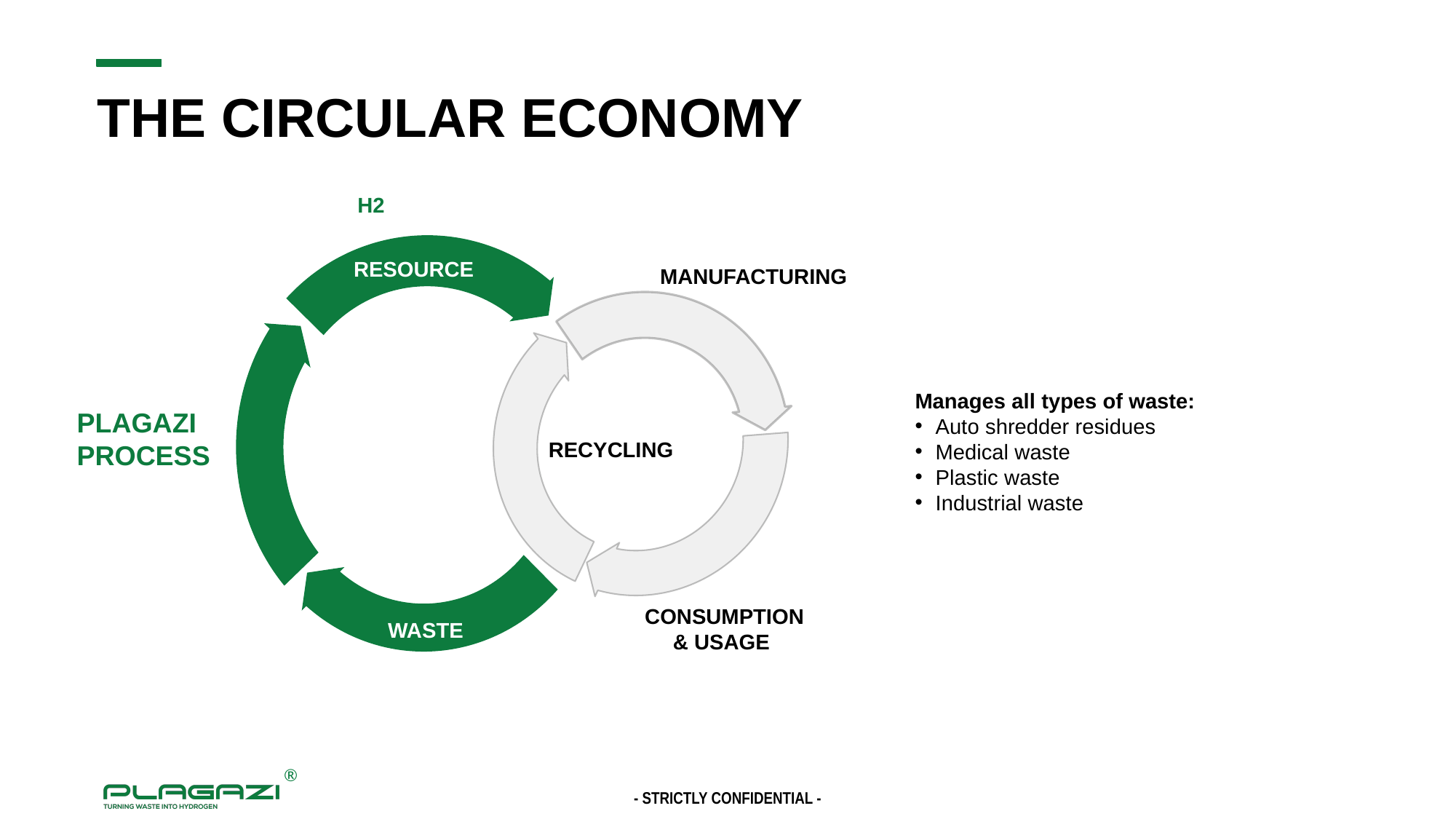

# THE CIRCULAR ECONOMY
H2

RESOURCE
MANUFACTURING

Manages all types of waste:
Auto shredder residues
Medical waste
Plastic waste
Industrial waste
PLAGAZI
PROCESS
RECYCLING
CONSUMPTION
& USAGE
WASTE
®
5